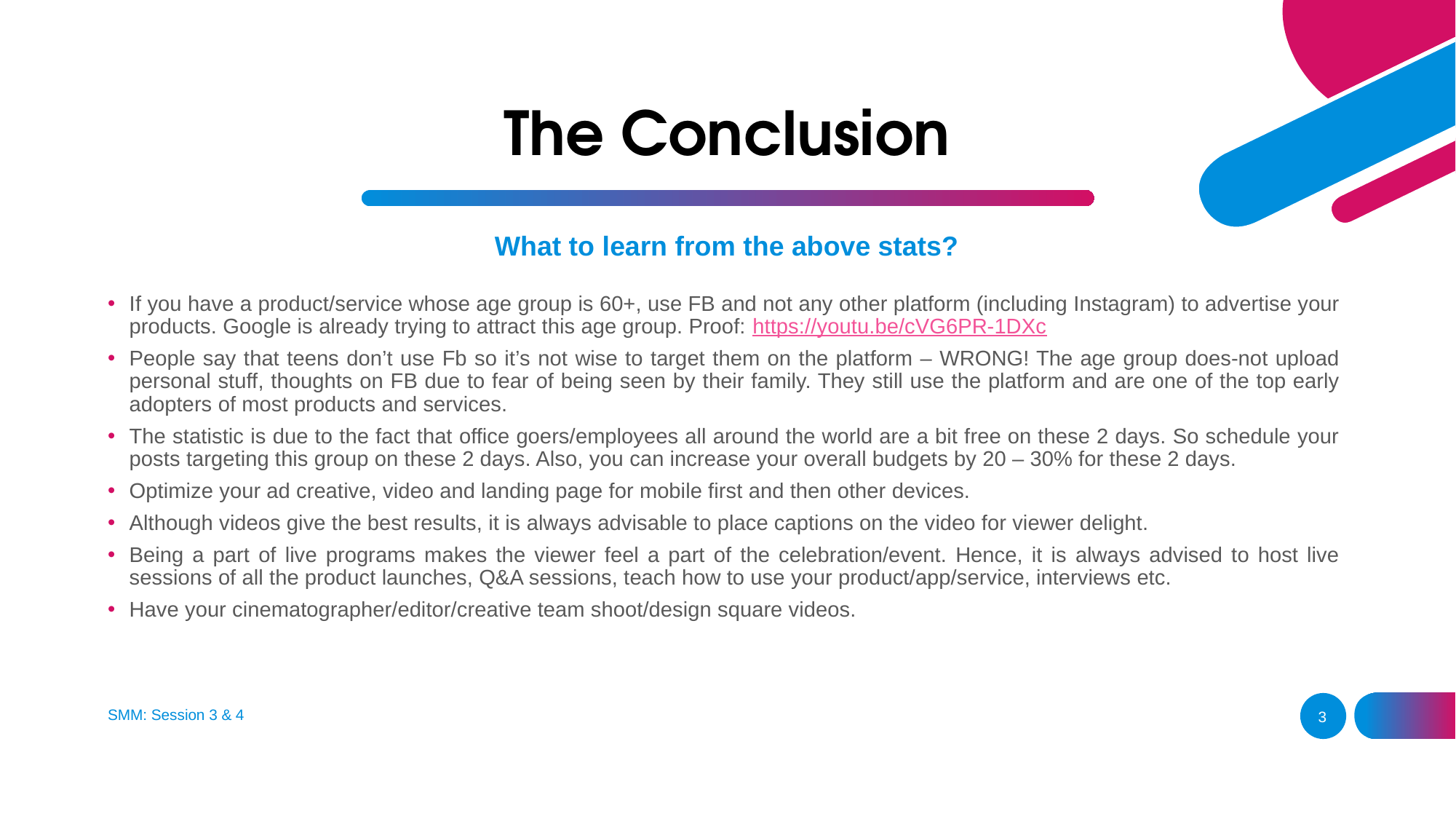

# The Conclusion
What to learn from the above stats?
If you have a product/service whose age group is 60+, use FB and not any other platform (including Instagram) to advertise your products. Google is already trying to attract this age group. Proof: https://youtu.be/cVG6PR-1DXc
People say that teens don’t use Fb so it’s not wise to target them on the platform – WRONG! The age group does-not upload personal stuff, thoughts on FB due to fear of being seen by their family. They still use the platform and are one of the top early adopters of most products and services.
The statistic is due to the fact that office goers/employees all around the world are a bit free on these 2 days. So schedule your posts targeting this group on these 2 days. Also, you can increase your overall budgets by 20 – 30% for these 2 days.
Optimize your ad creative, video and landing page for mobile first and then other devices.
Although videos give the best results, it is always advisable to place captions on the video for viewer delight.
Being a part of live programs makes the viewer feel a part of the celebration/event. Hence, it is always advised to host live sessions of all the product launches, Q&A sessions, teach how to use your product/app/service, interviews etc.
Have your cinematographer/editor/creative team shoot/design square videos.

SMM: Session 3 & 4
3